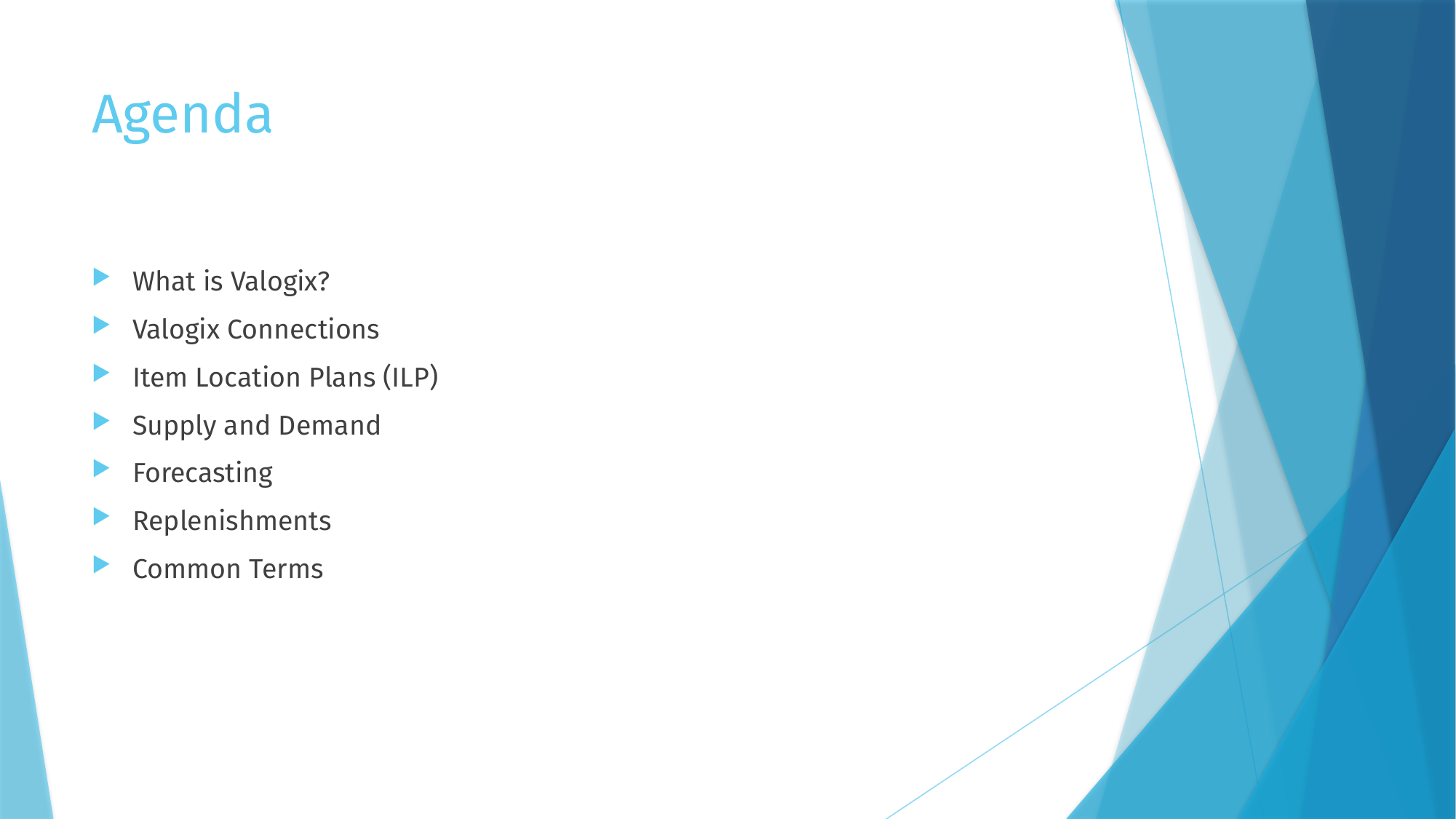

# Agenda
What is Valogix?
Valogix Connections
Item Location Plans (ILP)
Supply and Demand
Forecasting
Replenishments
Common Terms